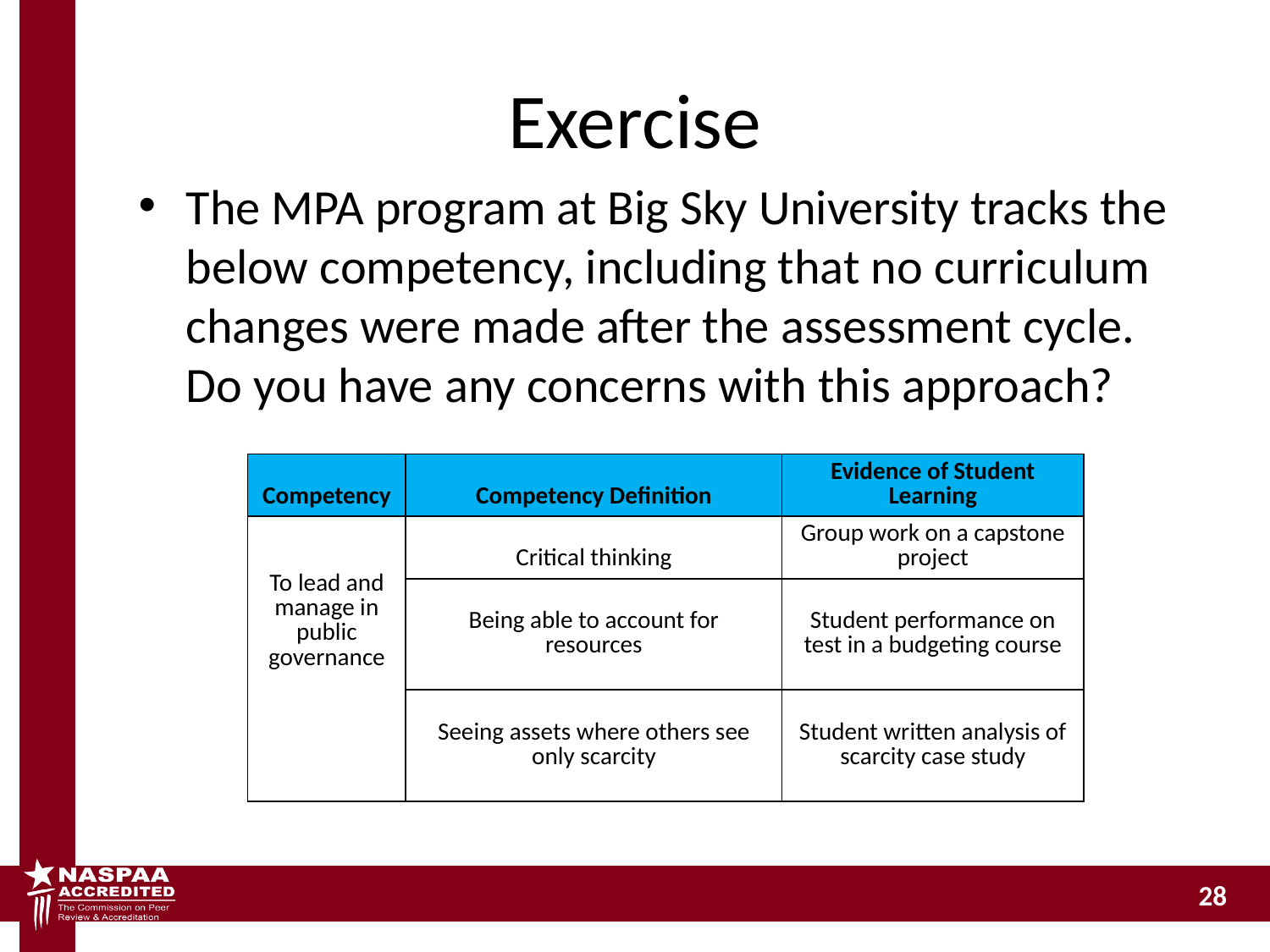

# Exercise
The MPA program at Big Sky University tracks the below competency, including that no curriculum changes were made after the assessment cycle. Do you have any concerns with this approach?

| Competency | Competency Definition | Evidence of Student Learning |
| --- | --- | --- |
| To lead and manage in public governance | Critical thinking | Group work on a capstone project |
|  | Being able to account for resources | Student performance on test in a budgeting course |
|  | Seeing assets where others see only scarcity | Student written analysis of scarcity case study |
28